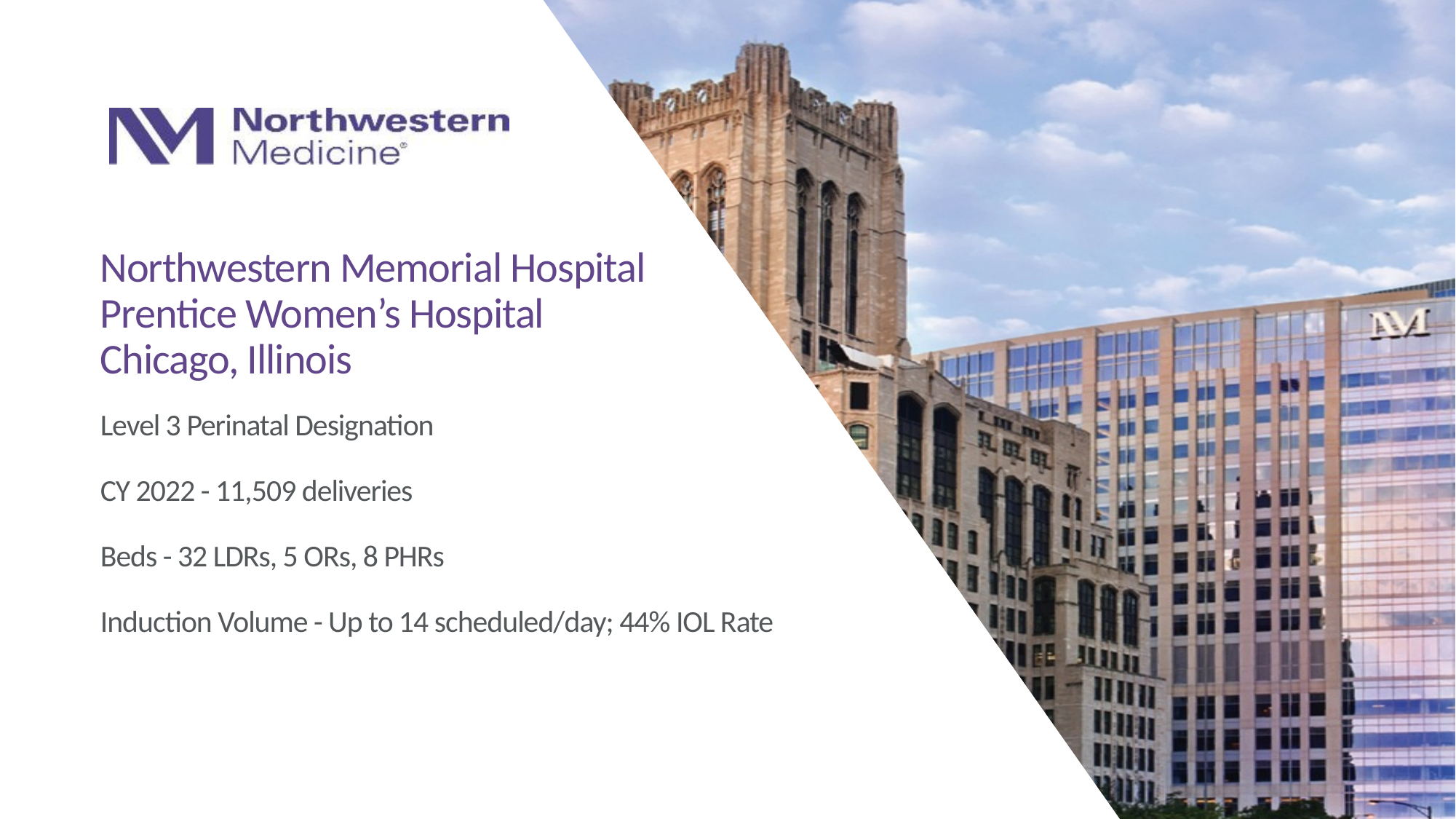

# Northwestern Memorial Hospital Prentice Women’s Hospital Chicago, Illinois
Level 3 Perinatal Designation

CY 2022 - 11,509 deliveries

Beds - 32 LDRs, 5 ORs, 8 PHRs

Induction Volume - Up to 14 scheduled/day; 44% IOL Rate